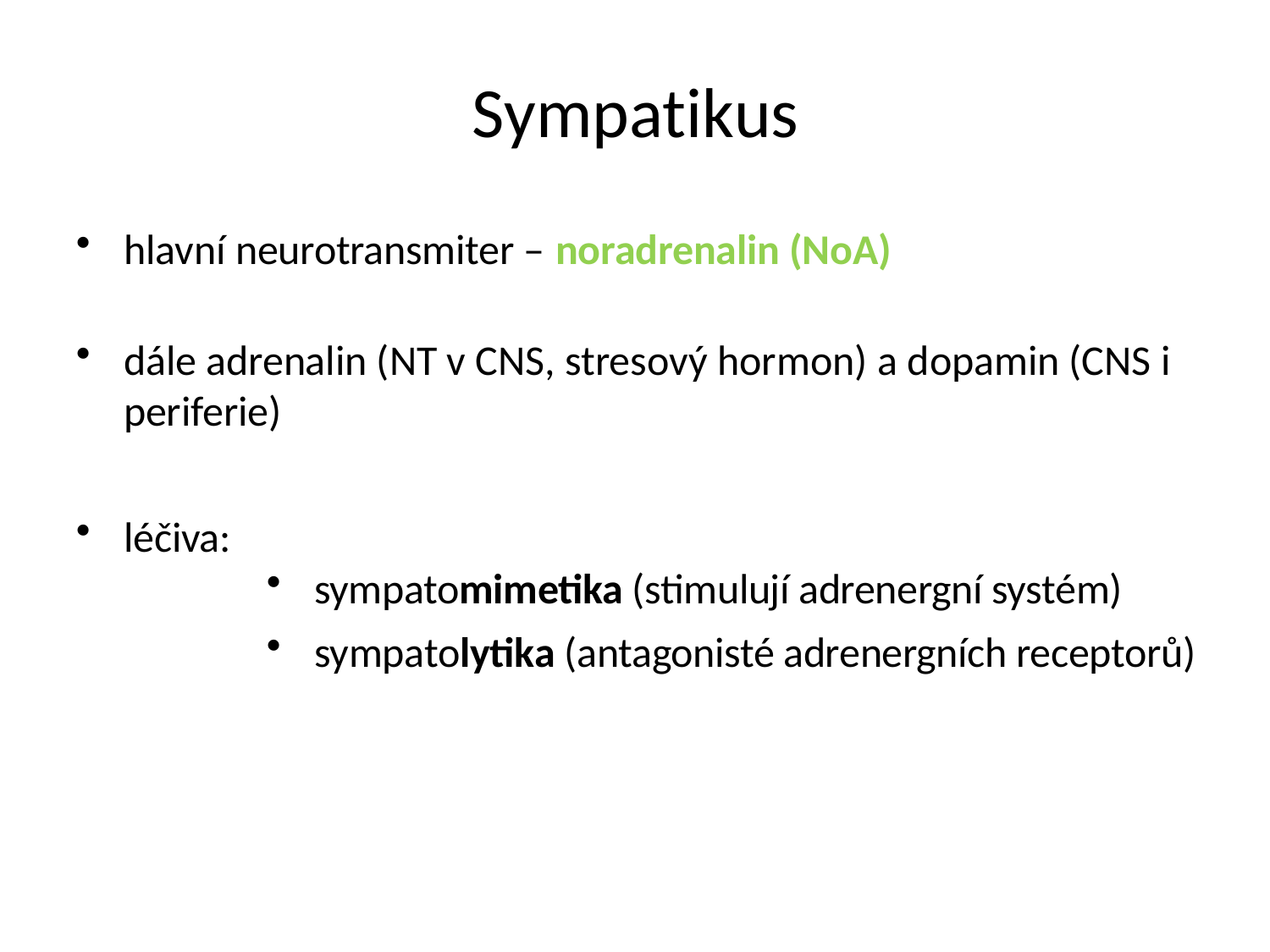

# Sympatikus
hlavní neurotransmiter – noradrenalin (NoA)

dále adrenalin (NT v CNS, stresový hormon) a dopamin (CNS i periferie)

léčiva:
sympatomimetika (stimulují adrenergní systém)
sympatolytika (antagonisté adrenergních receptorů)